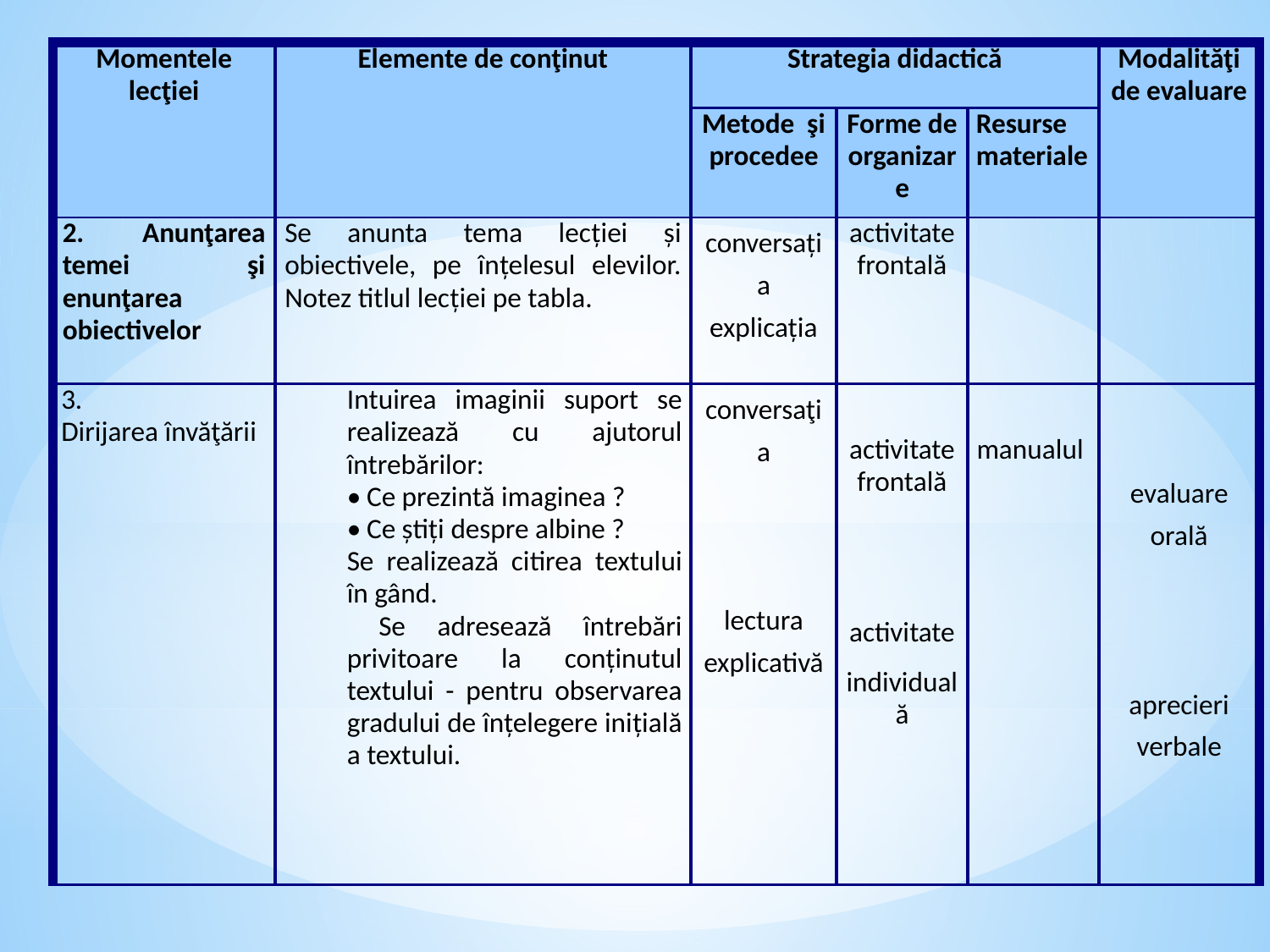

| Momentele lecţiei | Elemente de conţinut | Strategia didactică |  |  | Modalităţi de evaluare |
| --- | --- | --- | --- | --- | --- |
|  |  | Metode şi procedee | Forme de organizare | Resurse materiale |  |
| 2. Anunţarea temei şi enunţarea obiectivelor | Se anunta tema lecţiei şi obiectivele, pe înţelesul elevilor. Notez titlul lecţiei pe tabla. | conversaţia explicația | activitate frontală |  |  |
| 3. Dirijarea învăţării | Intuirea imaginii suport se realizează cu ajutorul întrebărilor: • Ce prezintă imaginea ? • Ce știți despre albine ? Se realizează citirea textului în gând. Se adresează întrebări privitoare la conținutul textului - pentru observarea gradului de înțelegere inițială a textului. | conversaţia lectura explicativă | activitate frontală activitate individuală | manualul | evaluare orală aprecieri verbale |